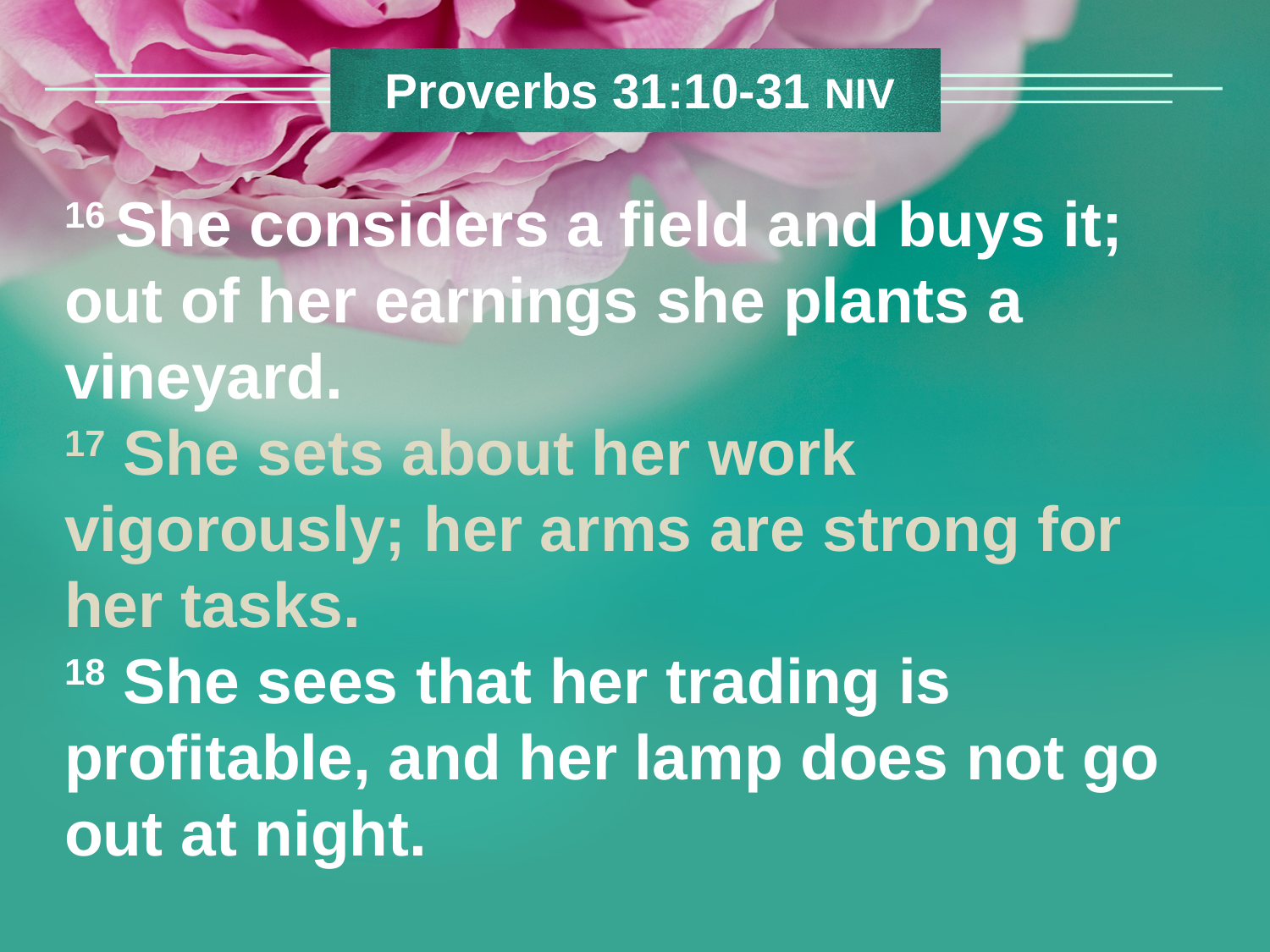

Proverbs 31:10-31 NIV
16 She considers a field and buys it; out of her earnings she plants a vineyard.
17 She sets about her work vigorously; her arms are strong for her tasks.
18 She sees that her trading is profitable, and her lamp does not go out at night.